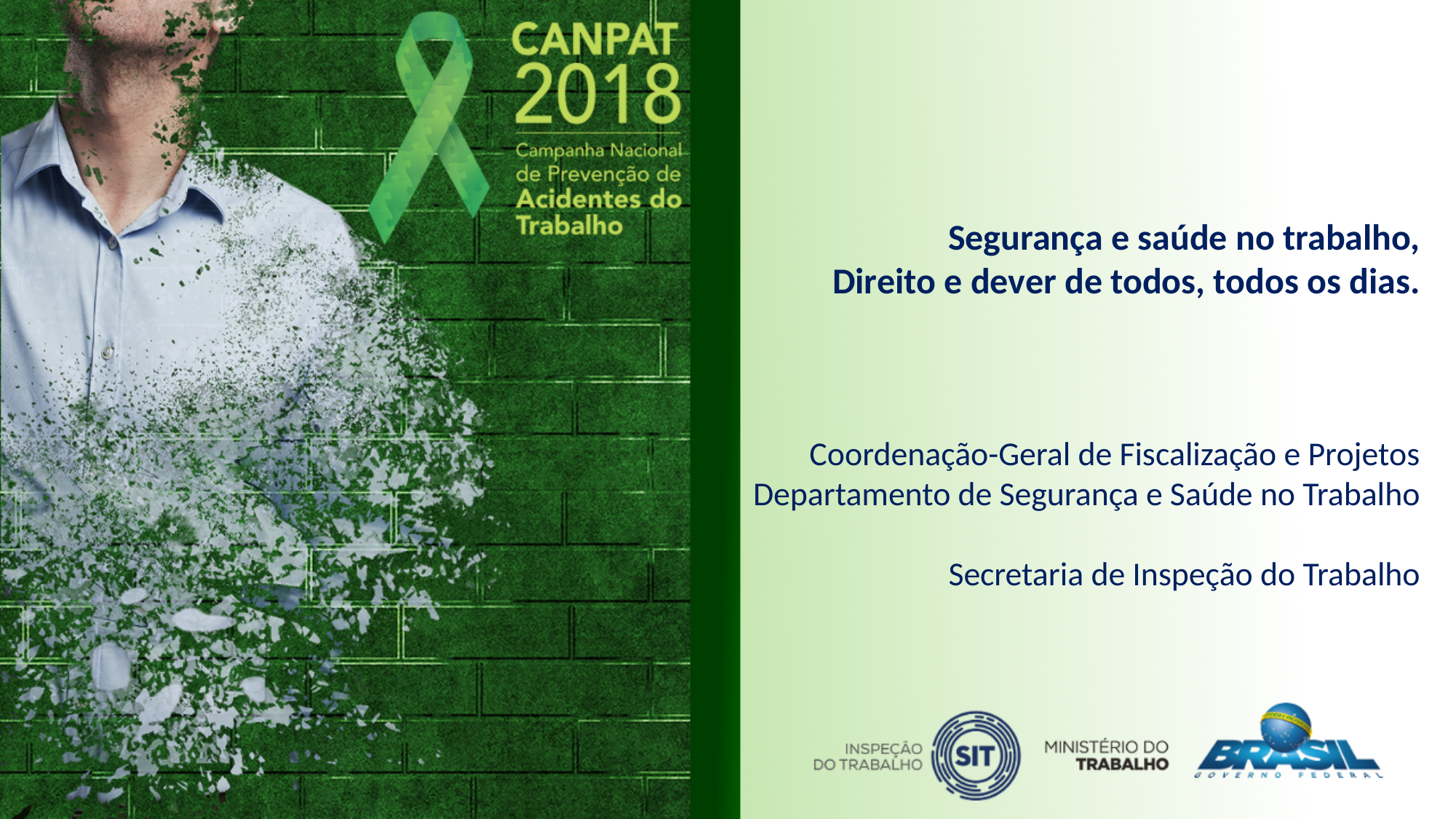

Segurança e saúde no trabalho,
Direito e dever de todos, todos os dias.

Coordenação-Geral de Fiscalização e Projetos
Departamento de Segurança e Saúde no Trabalho

Secretaria de Inspeção do Trabalho